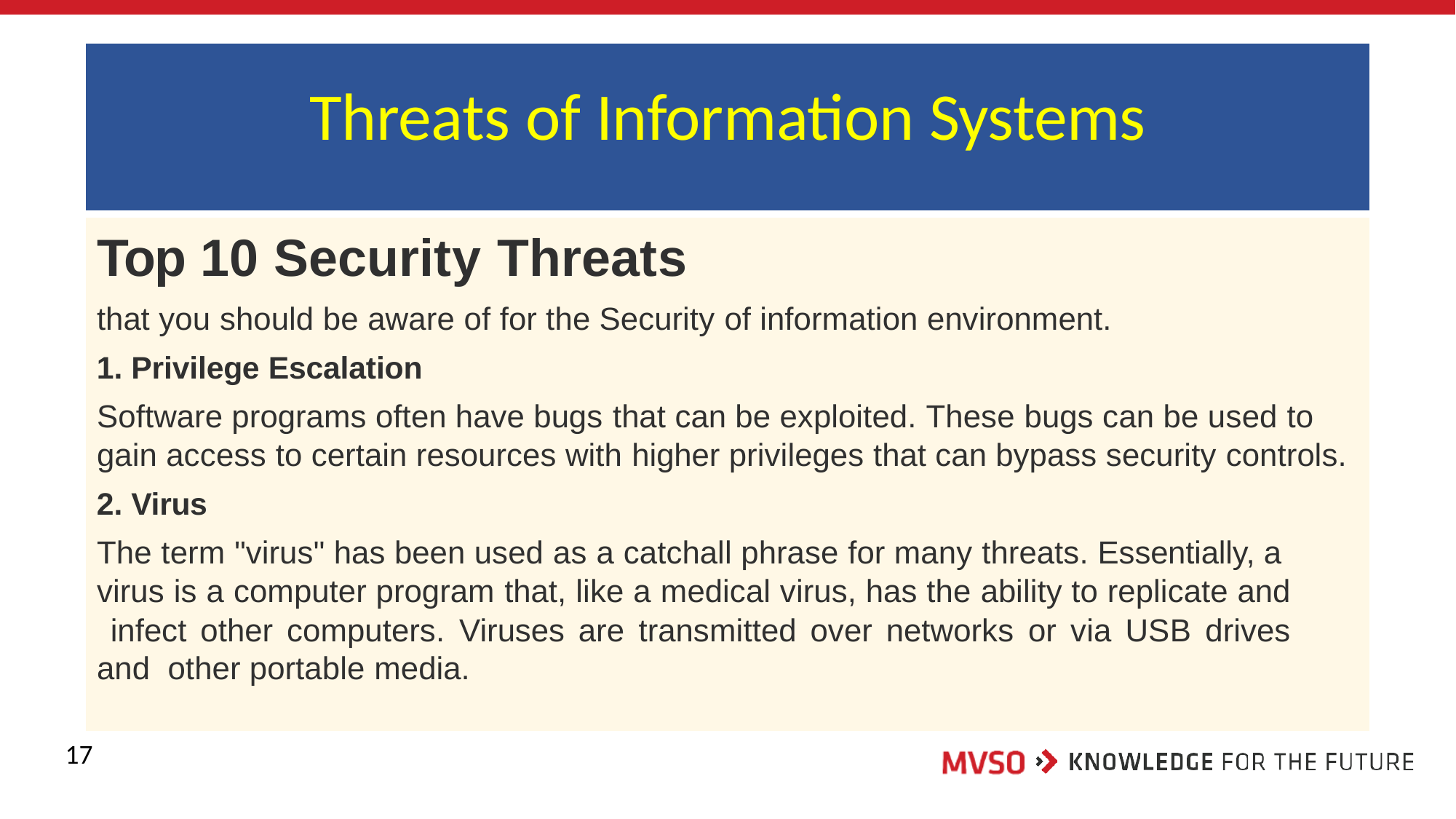

# Threats of Information Systems
Top 10 Security Threats
that you should be aware of for the Security of information environment.
Privilege Escalation
Software programs often have bugs that can be exploited. These bugs can be used to  gain access to certain resources with higher privileges that can bypass security controls.
Virus
The term "virus" has been used as a catchall phrase for many threats. Essentially, a  virus is a computer program that, like a medical virus, has the ability to replicate and  infect other computers. Viruses are transmitted over networks or via USB drives and  other portable media.

17